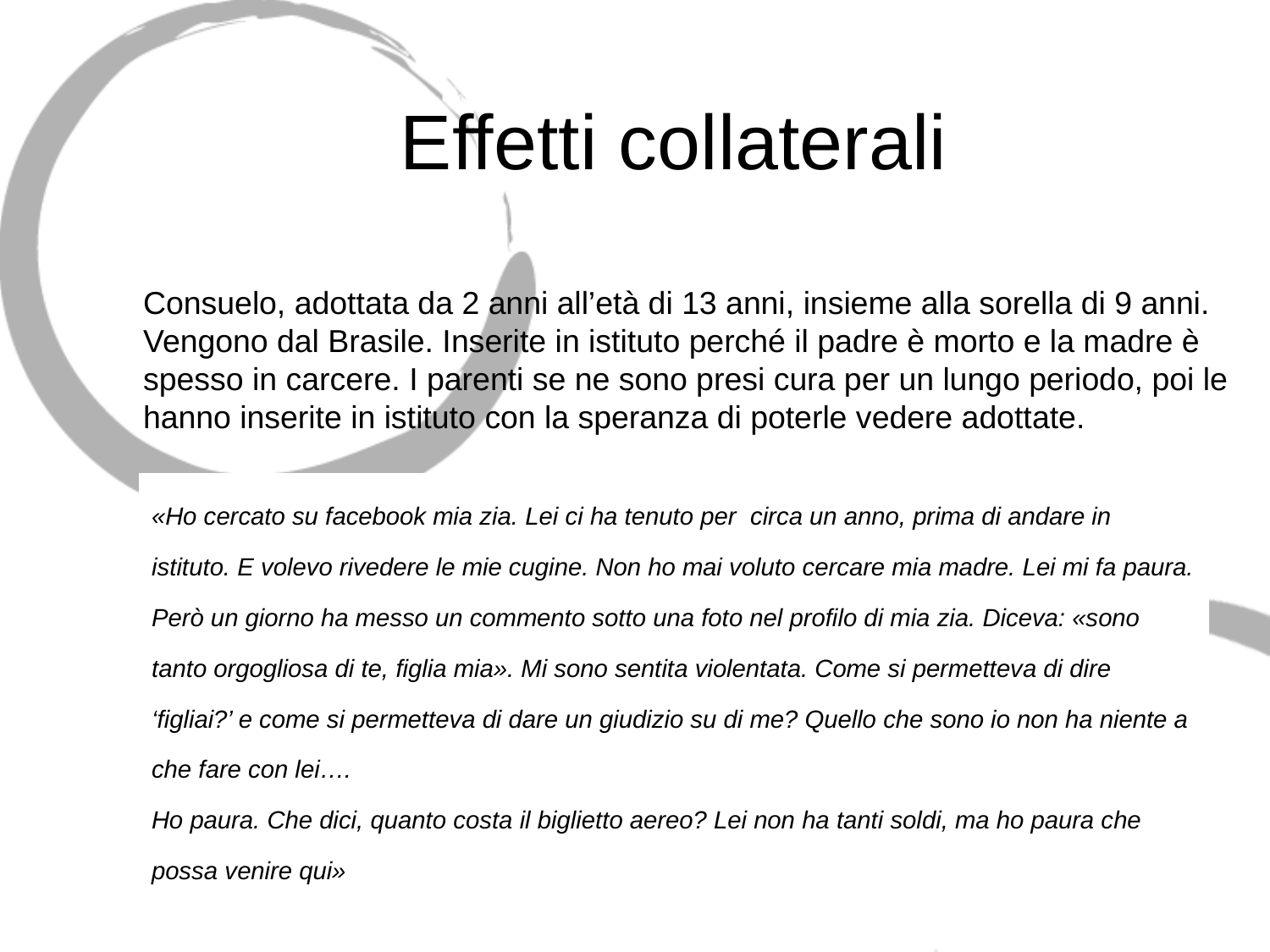

# Effetti collaterali
Consuelo, adottata da 2 anni all’età di 13 anni, insieme alla sorella di 9 anni. Vengono dal Brasile. Inserite in istituto perché il padre è morto e la madre è spesso in carcere. I parenti se ne sono presi cura per un lungo periodo, poi le hanno inserite in istituto con la speranza di poterle vedere adottate.
«Ho cercato su facebook mia zia. Lei ci ha tenuto per  circa un anno, prima di andare in istituto. E volevo rivedere le mie cugine. Non ho mai voluto cercare mia madre. Lei mi fa paura.
Però un giorno ha messo un commento sotto una foto nel profilo di mia zia. Diceva: «sono tanto orgogliosa di te, figlia mia». Mi sono sentita violentata. Come si permetteva di dire ‘figliai?’ e come si permetteva di dare un giudizio su di me? Quello che sono io non ha niente a che fare con lei….
Ho paura. Che dici, quanto costa il biglietto aereo? Lei non ha tanti soldi, ma ho paura che possa venire qui»